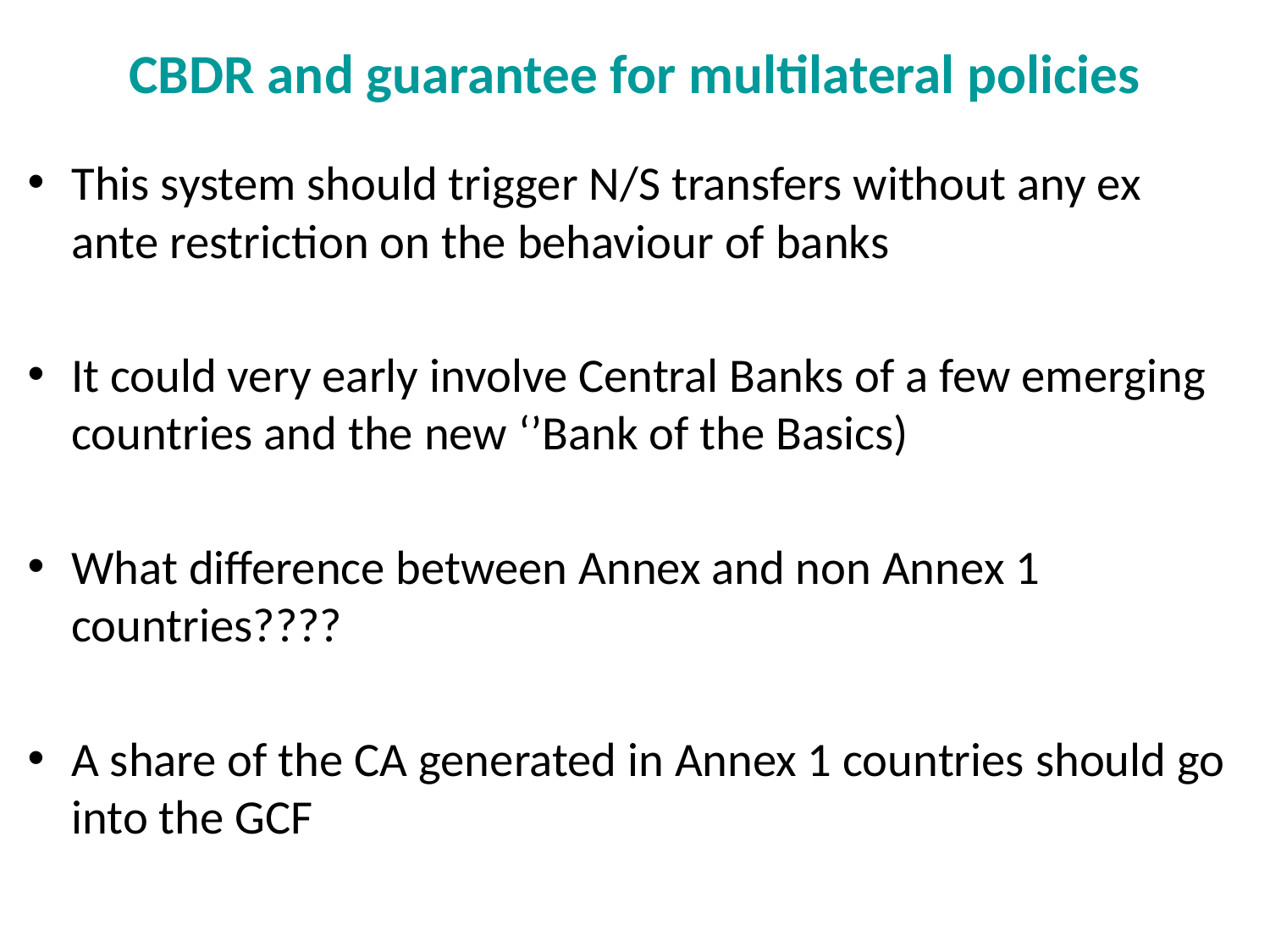

# CBDR and guarantee for multilateral policies
This system should trigger N/S transfers without any ex ante restriction on the behaviour of banks

It could very early involve Central Banks of a few emerging countries and the new ‘’Bank of the Basics)

What difference between Annex and non Annex 1 countries????

A share of the CA generated in Annex 1 countries should go into the GCF